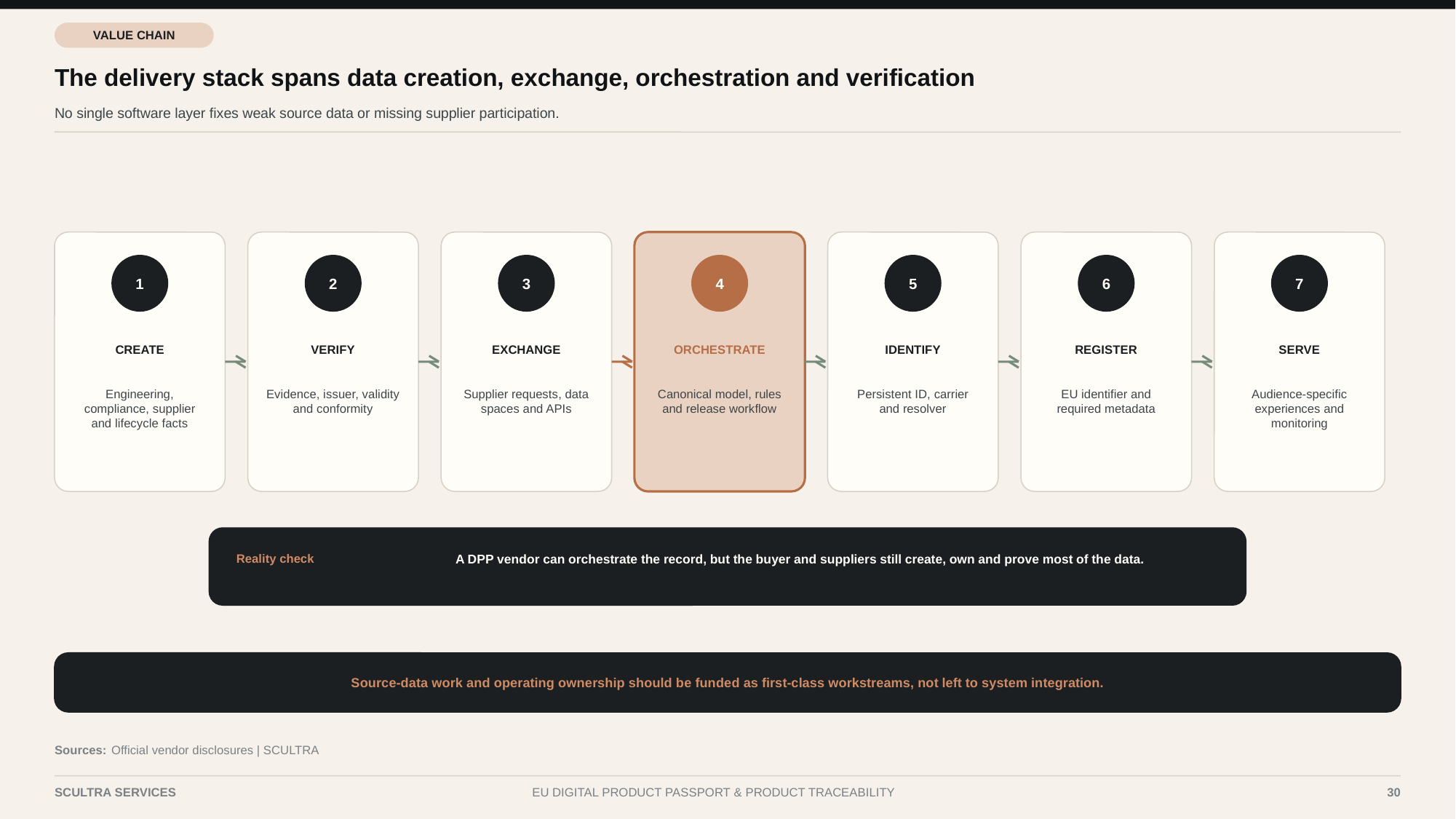

VALUE CHAIN
The delivery stack spans data creation, exchange, orchestration and verification
No single software layer fixes weak source data or missing supplier participation.

1

2

3

4

5

6

7
CREATE
VERIFY
EXCHANGE
ORCHESTRATE
IDENTIFY
REGISTER
SERVE

Engineering, compliance, supplier and lifecycle facts
Evidence, issuer, validity and conformity
Supplier requests, data spaces and APIs
Canonical model, rules and release workflow
Persistent ID, carrier and resolver
EU identifier and required metadata
Audience-specific experiences and monitoring

A DPP vendor can orchestrate the record, but the buyer and suppliers still create, own and prove most of the data.
Reality check

Source-data work and operating ownership should be funded as first-class workstreams, not left to system integration.
Sources:
Official vendor disclosures | SCULTRA

SCULTRA SERVICES
EU DIGITAL PRODUCT PASSPORT & PRODUCT TRACEABILITY
30